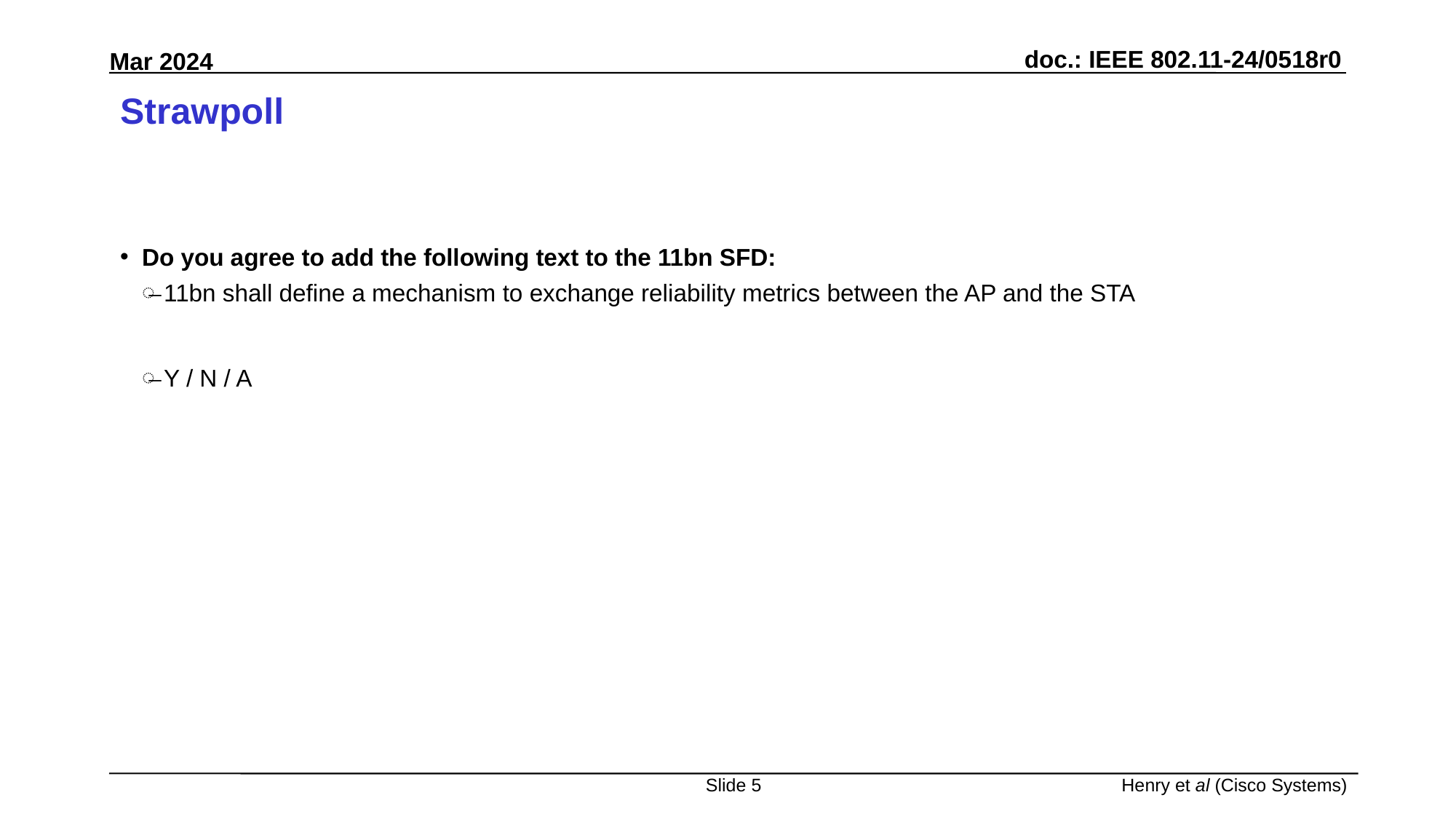

# Strawpoll
Do you agree to add the following text to the 11bn SFD:
11bn shall define a mechanism to exchange reliability metrics between the AP and the STA

Y / N / A
Slide 5
Henry et al (Cisco Systems)